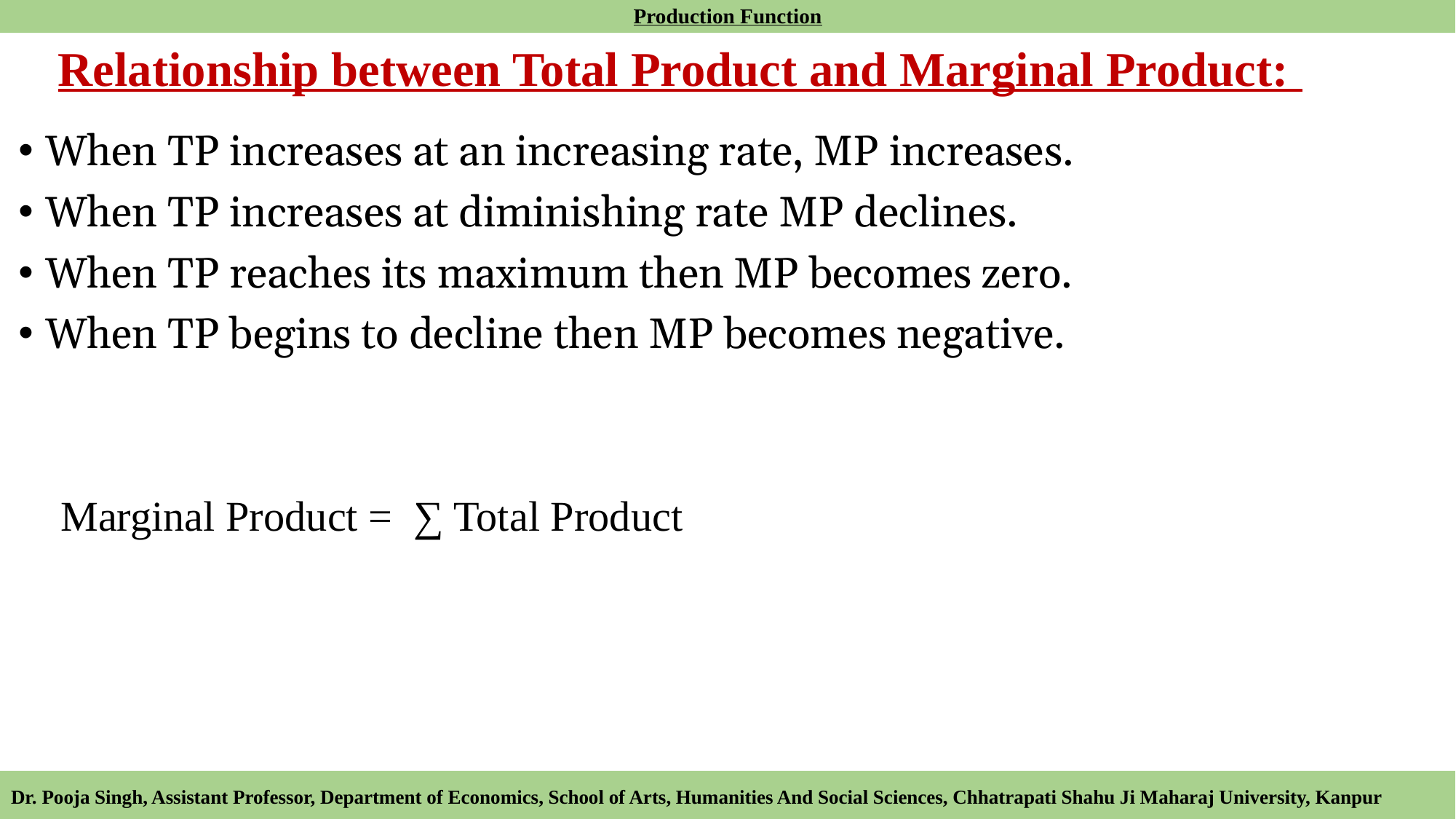

Production Function
# Relationship between Total Product and Marginal Product:
When TP increases at an increasing rate, MP increases.
When TP increases at diminishing rate MP declines.
When TP reaches its maximum then MP becomes zero.
When TP begins to decline then MP becomes negative.

    Marginal Product =  ∑ Total Product
Dr. Pooja Singh, Assistant Professor, Department of Economics, School of Arts, Humanities And Social Sciences, Chhatrapati Shahu Ji Maharaj University, Kanpur